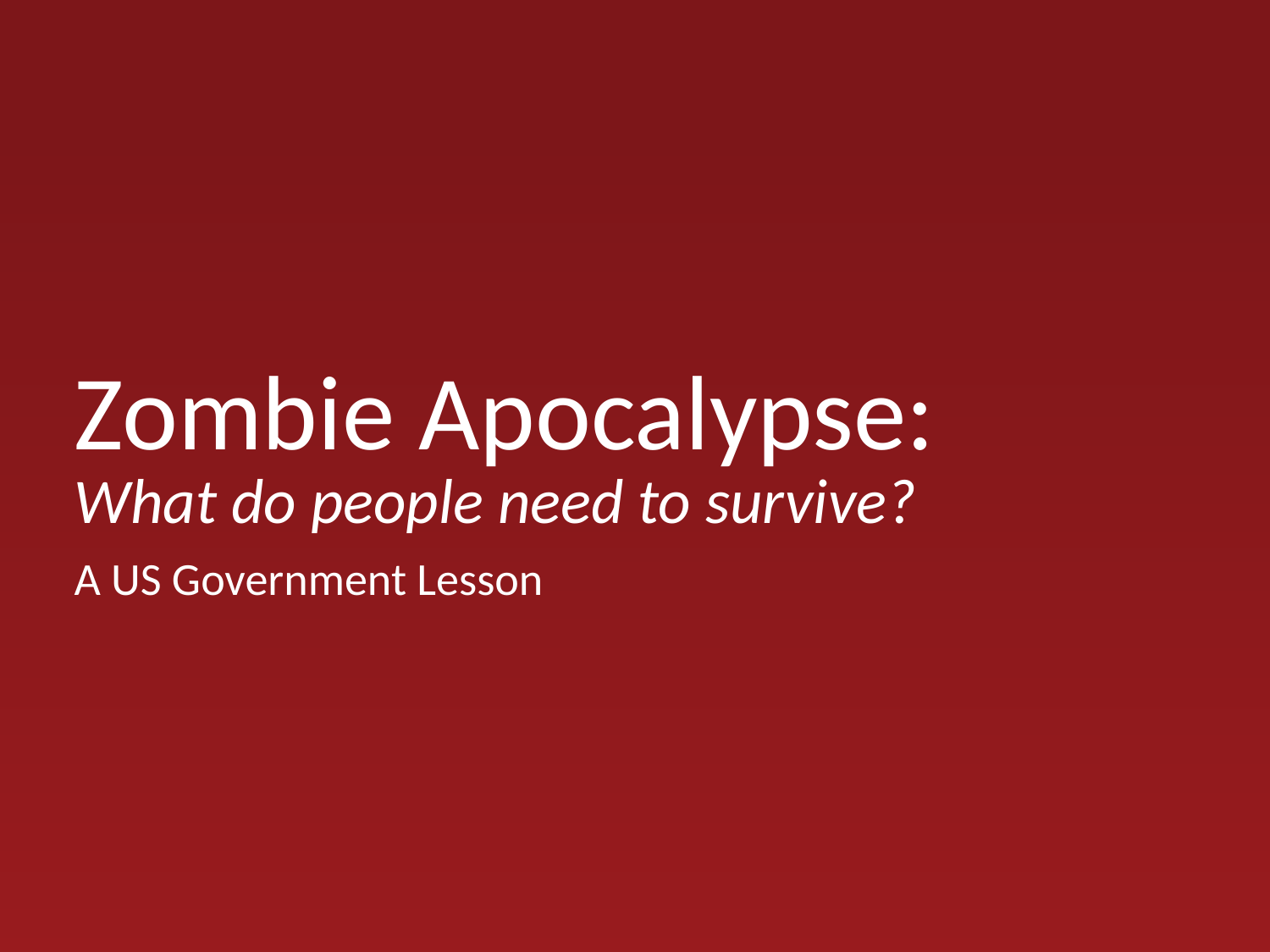

# Zombie Apocalypse: What do people need to survive?
A US Government Lesson